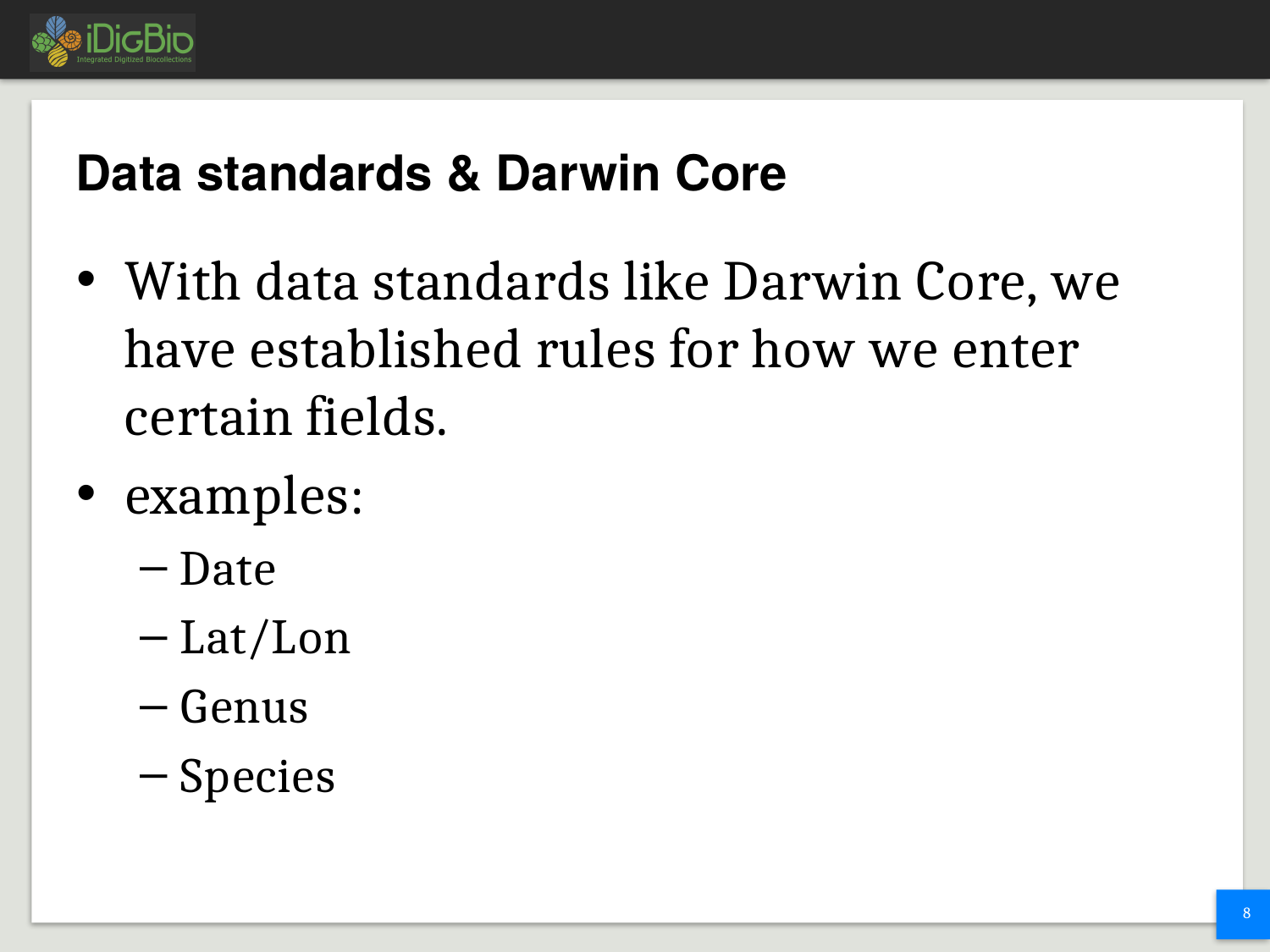

# Data standards & Darwin Core
With data standards like Darwin Core, we have established rules for how we enter certain fields.
examples:
Date
Lat/Lon
Genus
Species